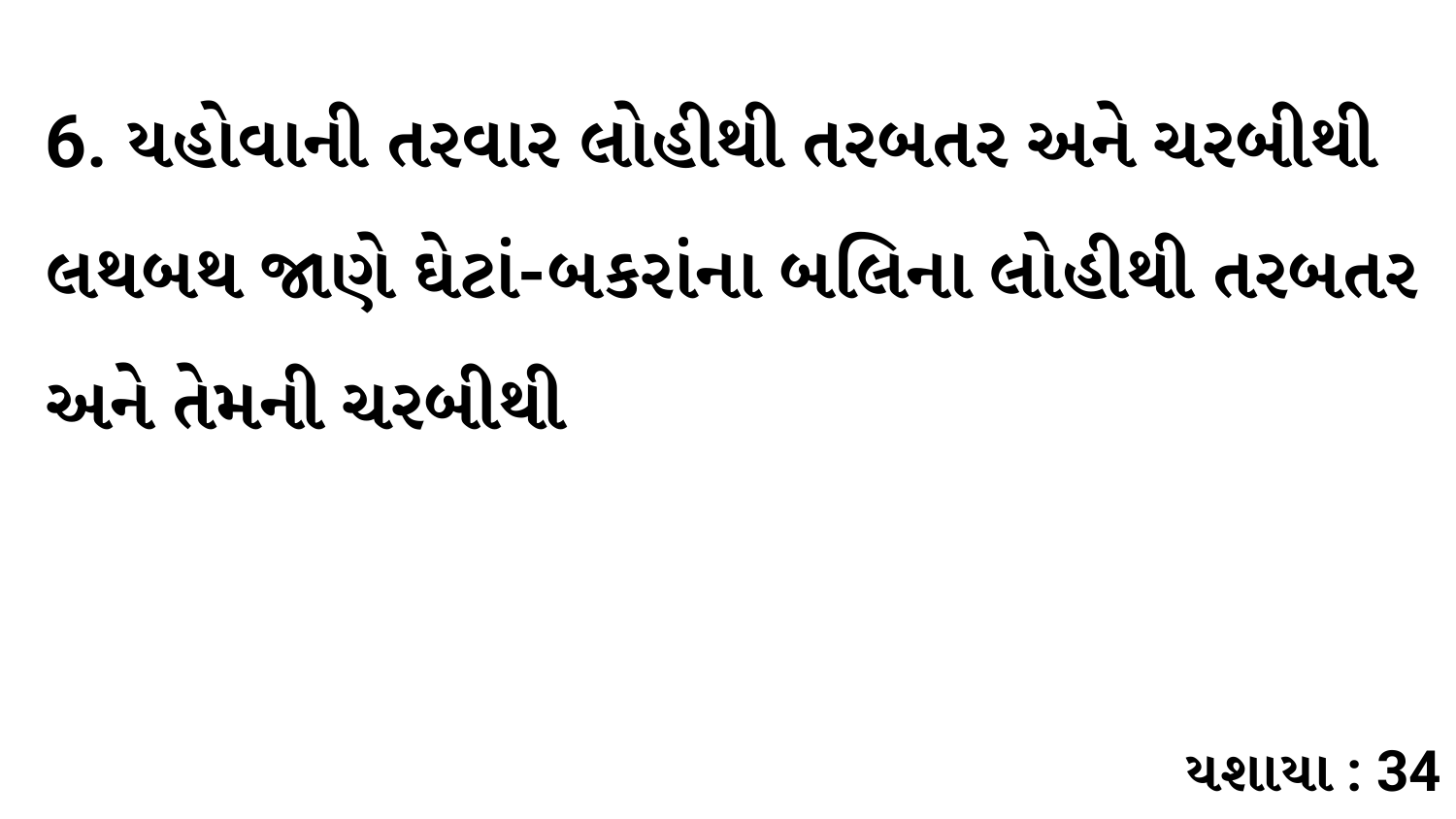

6. યહોવાની તરવાર લોહીથી તરબતર અને ચરબીથી લથબથ જાણે ઘેટાં-બકરાંના બલિના લોહીથી તરબતર અને તેમની ચરબીથી
યશાયા : 34